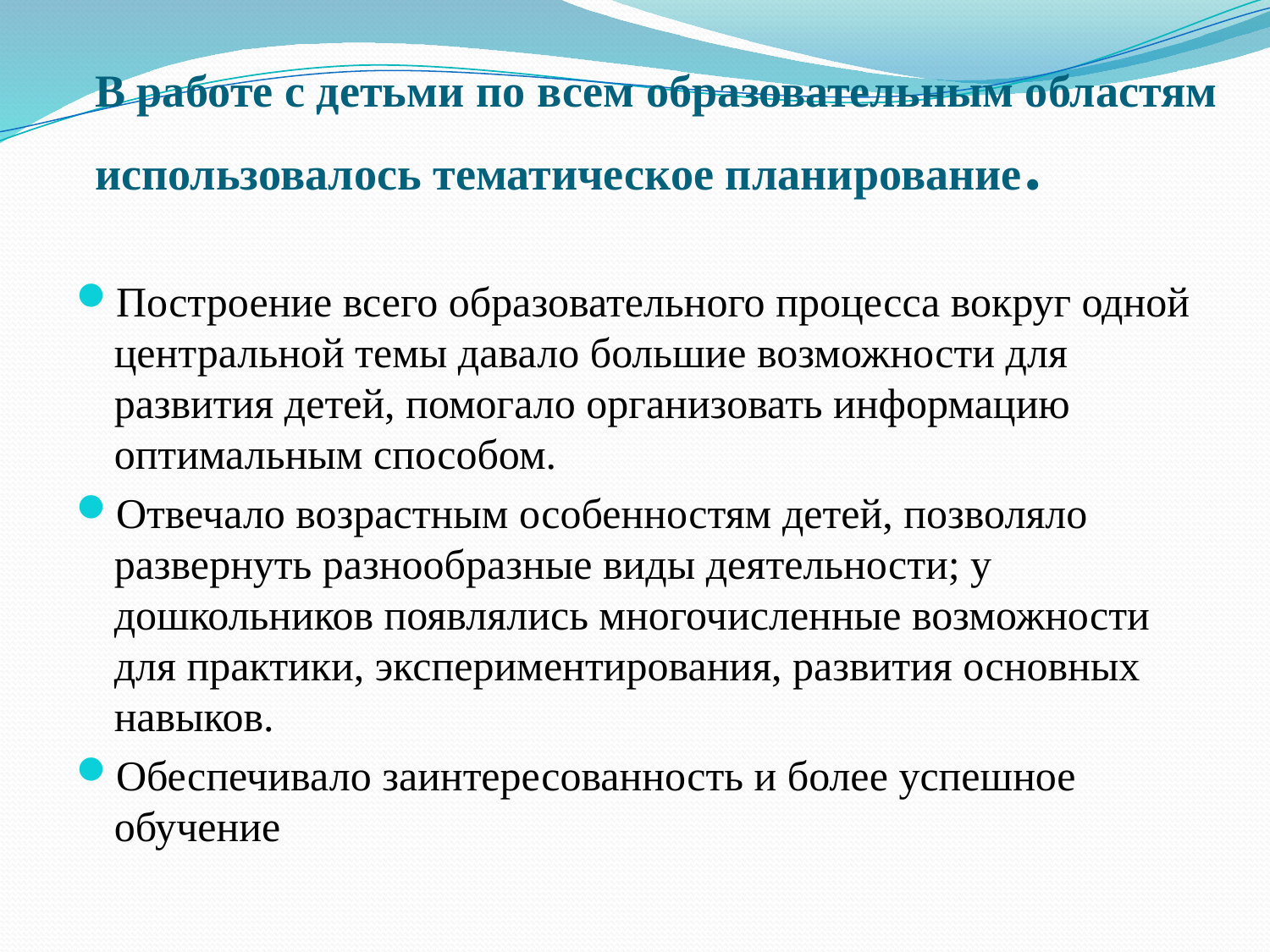

# В работе с детьми по всем образовательным областям  использовалось тематическое планирование.
Построение всего образовательного процесса вокруг одной центральной темы давало большие возможности для развития детей, помогало организовать информацию оптимальным способом.
Отвечало возрастным особенностям детей, позволяло развернуть разнообразные виды деятельности; у дошкольников появлялись многочисленные возможности для практики, экспериментирования, развития основных навыков.
Обеспечивало заинтересованность и более успешное обучение